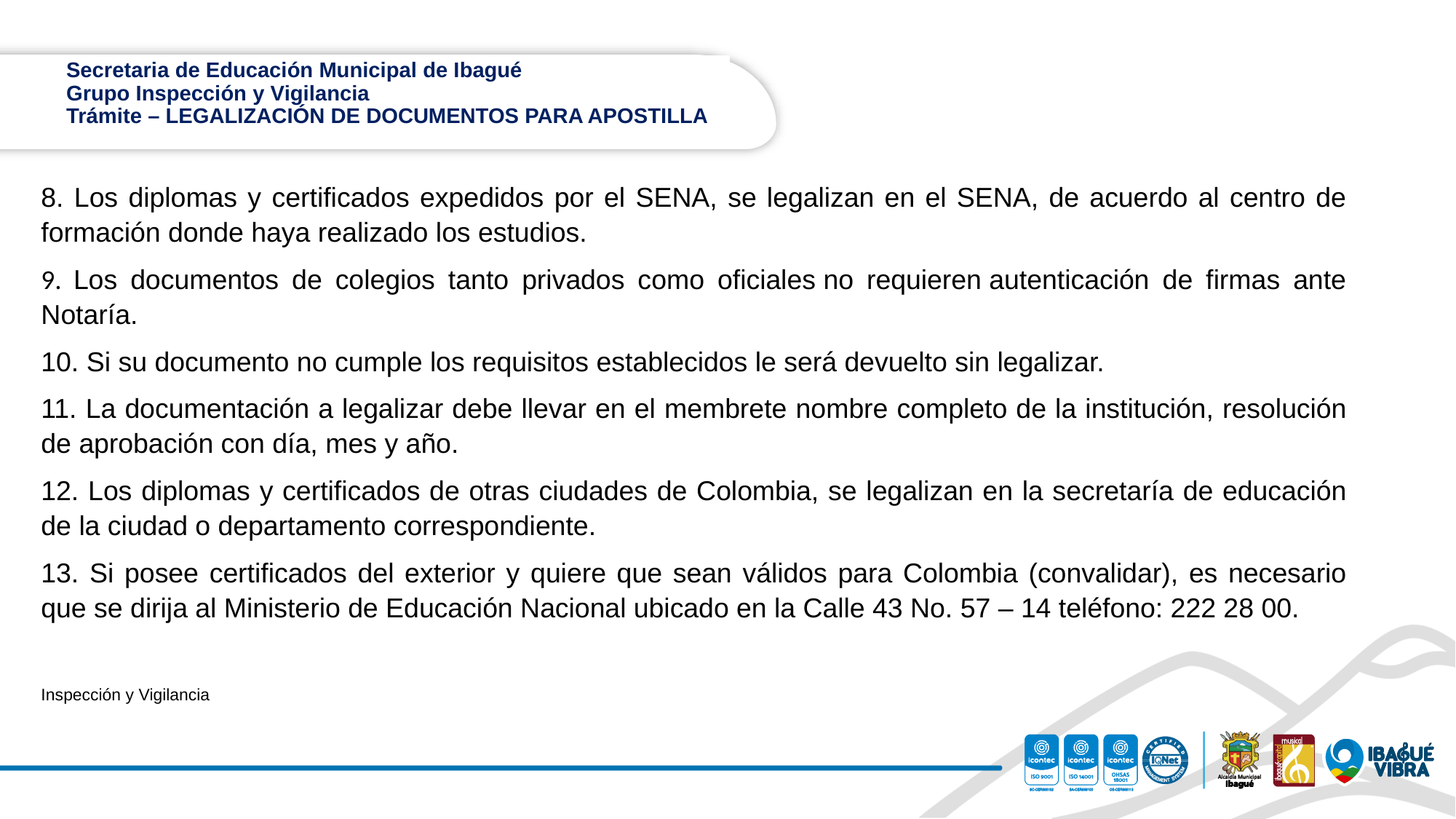

# Secretaria de Educación Municipal de Ibagué Grupo Inspección y Vigilancia Trámite – LEGALIZACIÓN DE DOCUMENTOS PARA APOSTILLA
8. Los diplomas y certificados expedidos por el SENA, se legalizan en el SENA, de acuerdo al centro de formación donde haya realizado los estudios.
9. Los documentos de colegios tanto privados como oficiales no requieren autenticación de firmas ante Notaría.
10. Si su documento no cumple los requisitos establecidos le será devuelto sin legalizar.
11. La documentación a legalizar debe llevar en el membrete nombre completo de la institución, resolución de aprobación con día, mes y año.
12. Los diplomas y certificados de otras ciudades de Colombia, se legalizan en la secretaría de educación de la ciudad o departamento correspondiente.
13. Si posee certificados del exterior y quiere que sean válidos para Colombia (convalidar), es necesario que se dirija al Ministerio de Educación Nacional ubicado en la Calle 43 No. 57 – 14 teléfono: 222 28 00.

Inspección y Vigilancia